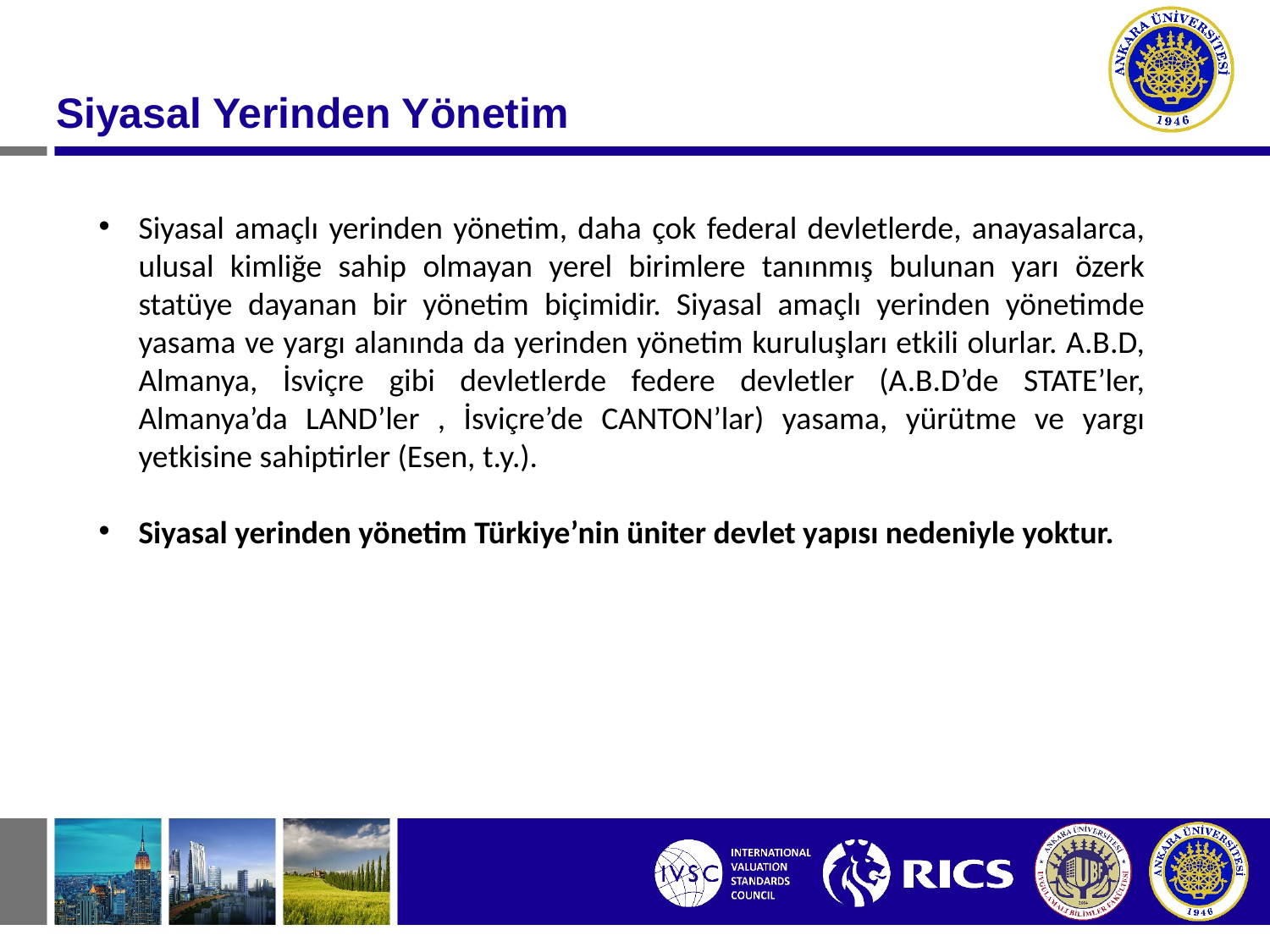

Siyasal Yerinden Yönetim

Siyasal amaçlı yerinden yönetim, daha çok federal devletlerde, anayasalarca, ulusal kimliğe sahip olmayan yerel birimlere tanınmış bulunan yarı özerk statüye dayanan bir yönetim biçimidir. Siyasal amaçlı yerinden yönetimde yasama ve yargı alanında da yerinden yönetim kuruluşları etkili olurlar. A.B.D, Almanya, İsviçre gibi devletlerde federe devletler (A.B.D’de STATE’ler, Almanya’da LAND’ler , İsviçre’de CANTON’lar) yasama, yürütme ve yargı yetkisine sahiptirler (Esen, t.y.).

Siyasal yerinden yönetim Türkiye’nin üniter devlet yapısı nedeniyle yoktur.